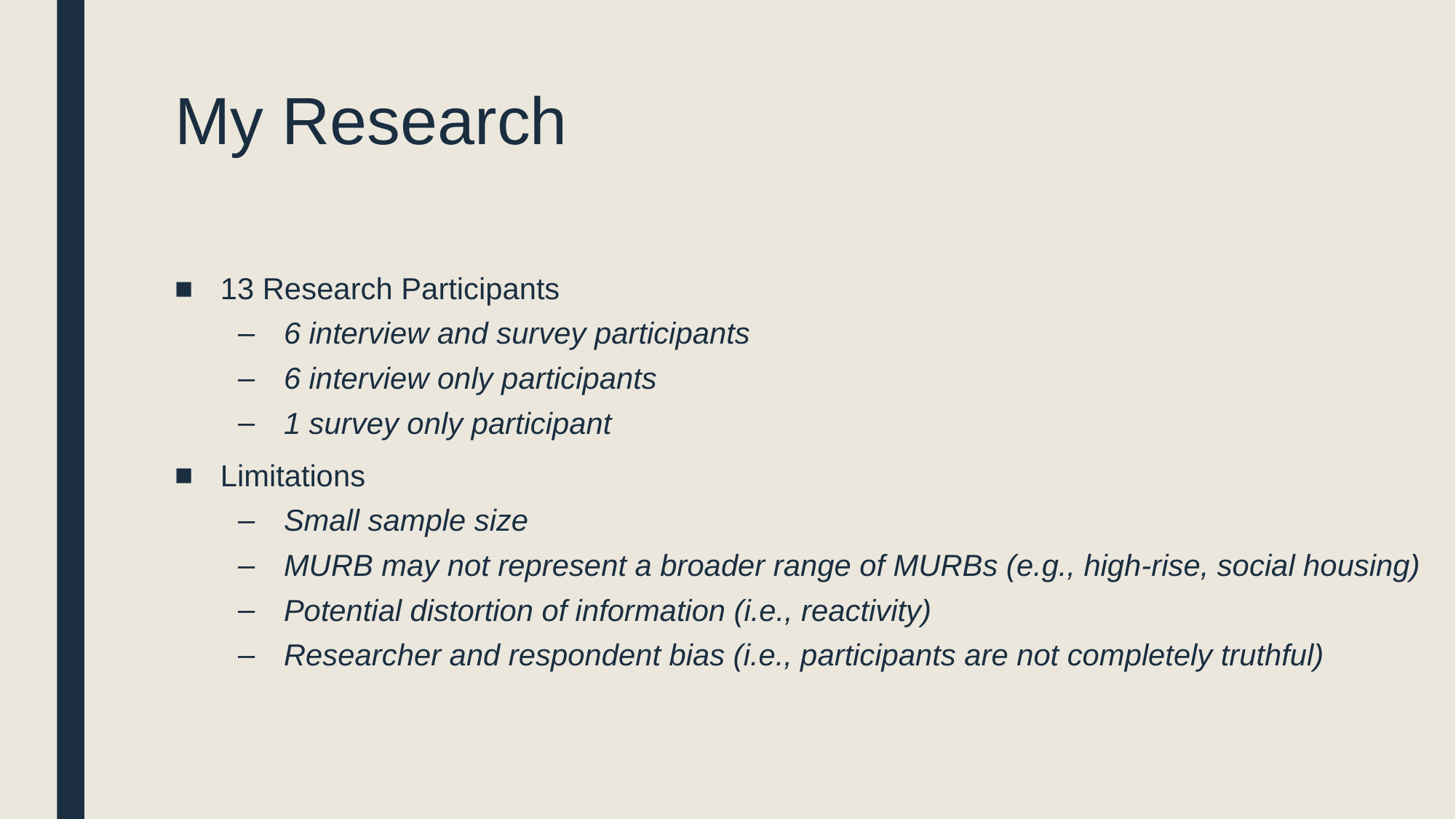

# My Research
13 Research Participants
6 interview and survey participants
6 interview only participants
1 survey only participant
Limitations
Small sample size
MURB may not represent a broader range of MURBs (e.g., high-rise, social housing)
Potential distortion of information (i.e., reactivity)
Researcher and respondent bias (i.e., participants are not completely truthful)